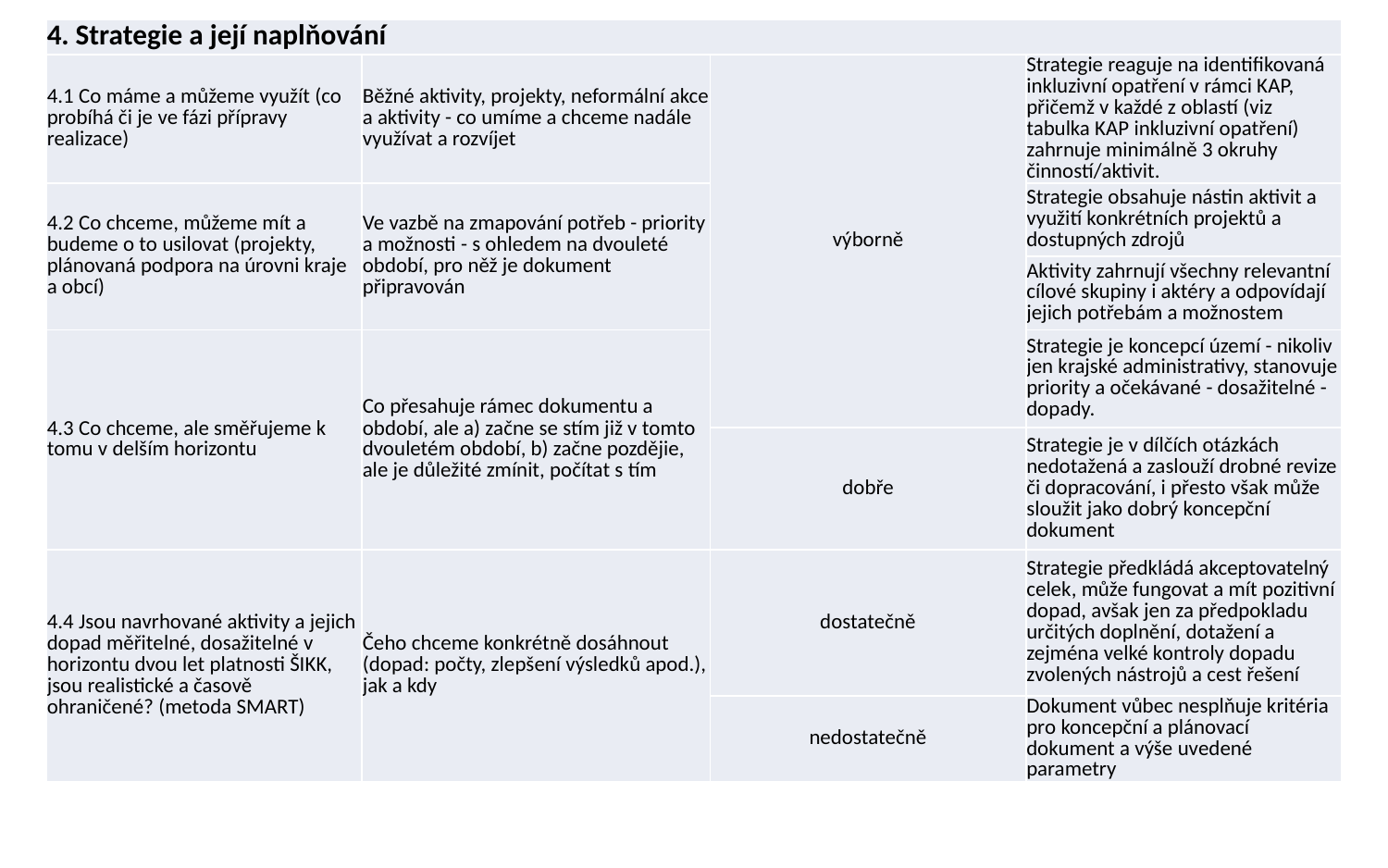

| 4. Strategie a její naplňování |  |  |  |
| --- | --- | --- | --- |
| 4.1 Co máme a můžeme využít (co probíhá či je ve fázi přípravy realizace) | Běžné aktivity, projekty, neformální akce a aktivity - co umíme a chceme nadále využívat a rozvíjet | výborně | Strategie reaguje na identifikovaná inkluzivní opatření v rámci KAP, přičemž v každé z oblastí (viz tabulka KAP inkluzivní opatření) zahrnuje minimálně 3 okruhy činností/aktivit. |
| 4.2 Co chceme, můžeme mít a budeme o to usilovat (projekty, plánovaná podpora na úrovni kraje a obcí) | Ve vazbě na zmapování potřeb - priority a možnosti - s ohledem na dvouleté období, pro něž je dokument připravován |  | Strategie obsahuje nástin aktivit a využití konkrétních projektů a dostupných zdrojů |
|  |  |  | Aktivity zahrnují všechny relevantní cílové skupiny i aktéry a odpovídají jejich potřebám a možnostem |
| 4.3 Co chceme, ale směřujeme k tomu v delším horizontu | Co přesahuje rámec dokumentu a období, ale a) začne se stím již v tomto dvouletém období, b) začne pozdějie, ale je důležité zmínit, počítat s tím |  | Strategie je koncepcí území - nikoliv jen krajské administrativy, stanovuje priority a očekávané - dosažitelné - dopady. |
|  |  | dobře | Strategie je v dílčích otázkách nedotažená a zaslouží drobné revize či dopracování, i přesto však může sloužit jako dobrý koncepční dokument |
| 4.4 Jsou navrhované aktivity a jejich dopad měřitelné, dosažitelné v horizontu dvou let platnosti ŠIKK, jsou realistické a časově ohraničené? (metoda SMART) | Čeho chceme konkrétně dosáhnout (dopad: počty, zlepšení výsledků apod.), jak a kdy | dostatečně | Strategie předkládá akceptovatelný celek, může fungovat a mít pozitivní dopad, avšak jen za předpokladu určitých doplnění, dotažení a zejména velké kontroly dopadu zvolených nástrojů a cest řešení |
|  |  | nedostatečně | Dokument vůbec nesplňuje kritéria pro koncepční a plánovací dokument a výše uvedené parametry |
# Hodnotící kritéria - oblasti